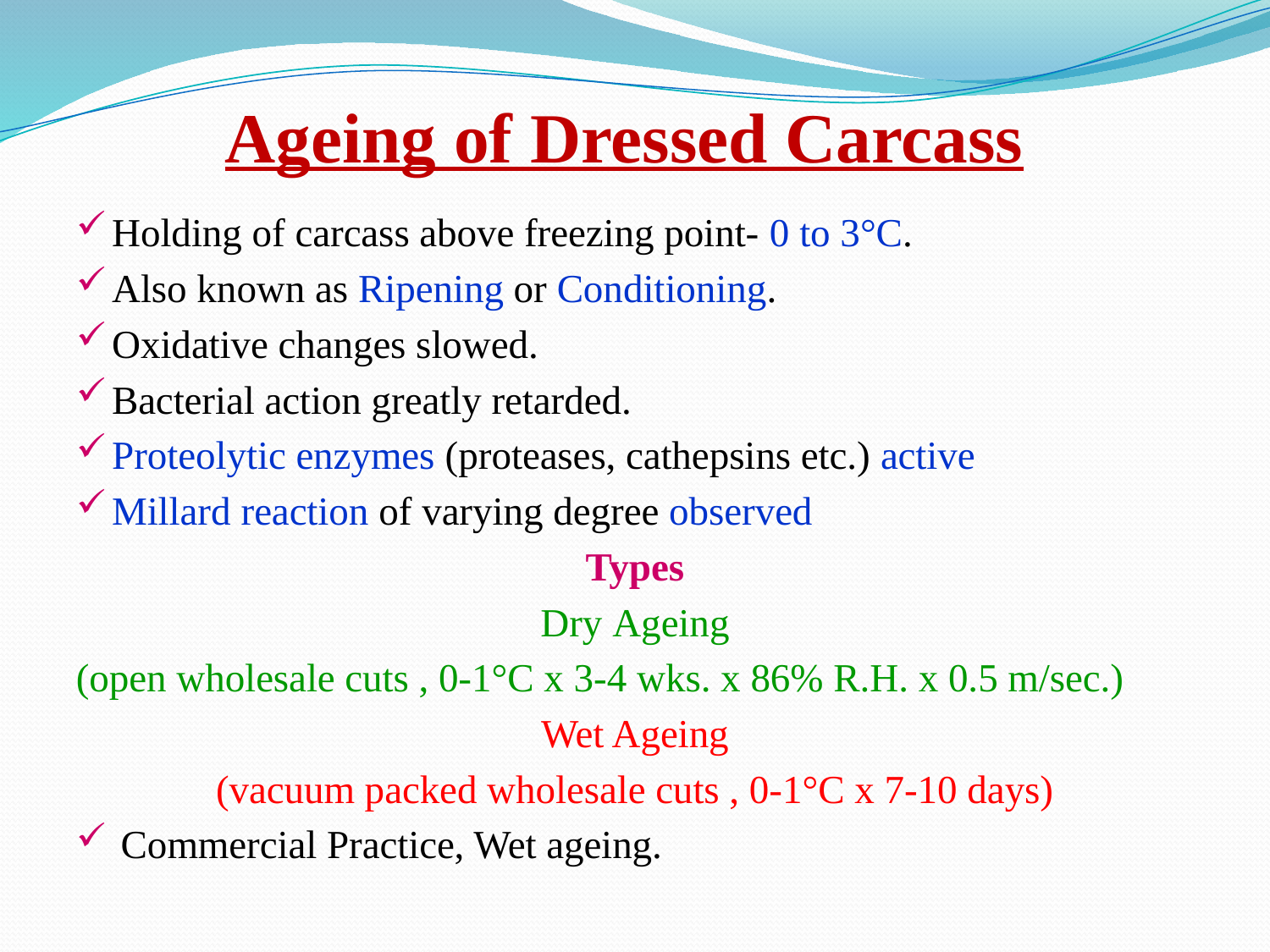

# Ageing of Dressed Carcass
Holding of carcass above freezing point- 0 to 3°C.
Also known as Ripening or Conditioning.
Oxidative changes slowed.
Bacterial action greatly retarded.
Proteolytic enzymes (proteases, cathepsins etc.) active
Millard reaction of varying degree observed
Types
Dry Ageing
(open wholesale cuts , 0-1°C x 3-4 wks. x 86% R.H. x 0.5 m/sec.)
Wet Ageing
(vacuum packed wholesale cuts , 0-1°C x 7-10 days)
Commercial Practice, Wet ageing.